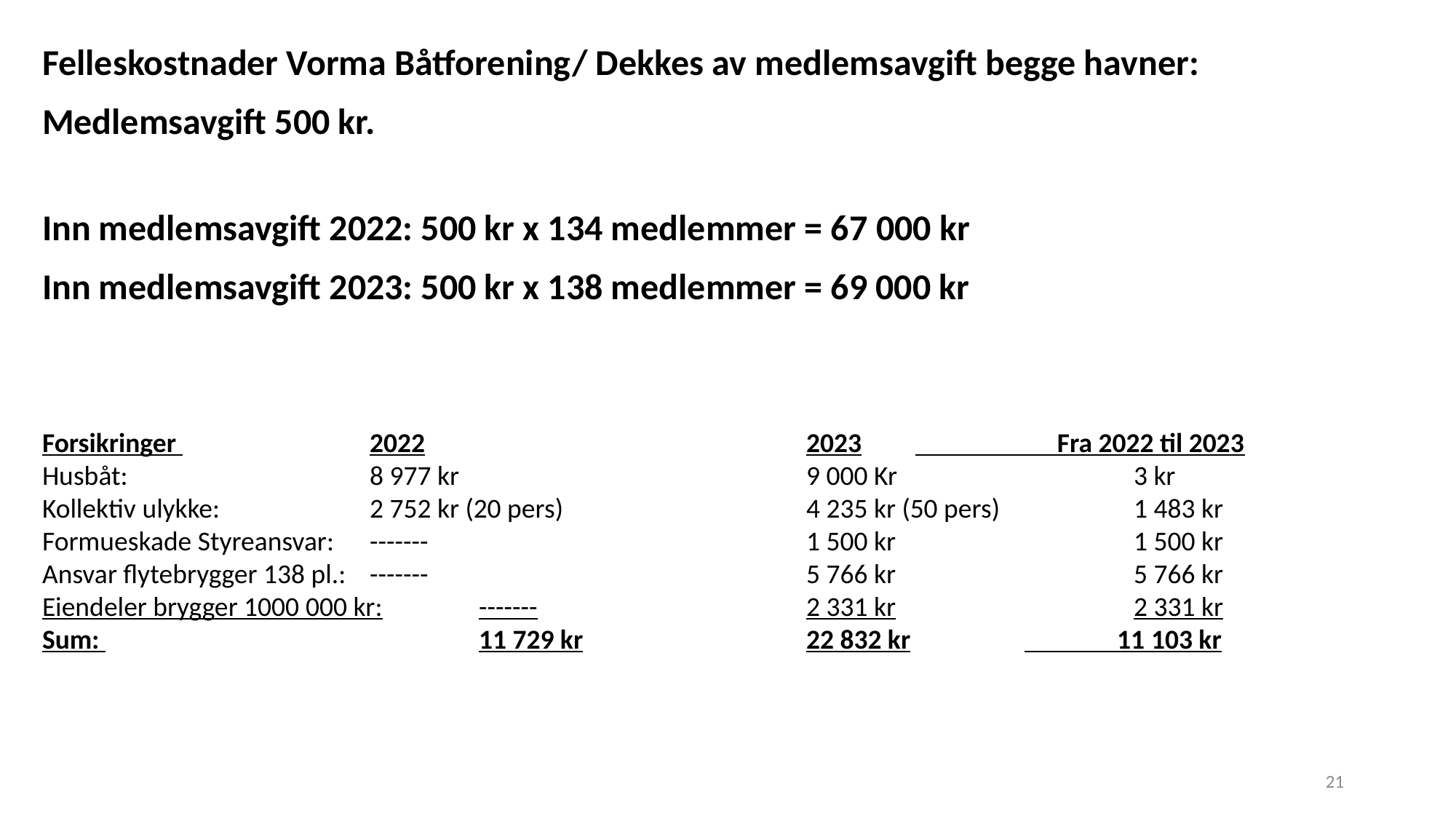

Felleskostnader Vorma Båtforening/ Dekkes av medlemsavgift begge havner:
Medlemsavgift 500 kr.

Inn medlemsavgift 2022: 500 kr x 134 medlemmer = 67 000 kr
Inn medlemsavgift 2023: 500 kr x 138 medlemmer = 69 000 kr

Forsikringer 		2022				2023	                       Fra 2022 til 2023
Husbåt: 			8 977 kr				9 000 Kr		        	3 kr
Kollektiv ulykke:		2 752 kr (20 pers)			4 235 kr (50 pers)		1 483 kr
Formueskade Styreansvar:	-------				1 500 kr			1 500 kr
Ansvar flytebrygger 138 pl.:	-------				5 766 kr			5 766 kr
Eiendeler brygger 1000 000 kr:	-------			2 331 kr			2 331 kr
Sum: 				11 729 kr			22 832 kr		               11 103 kr
21